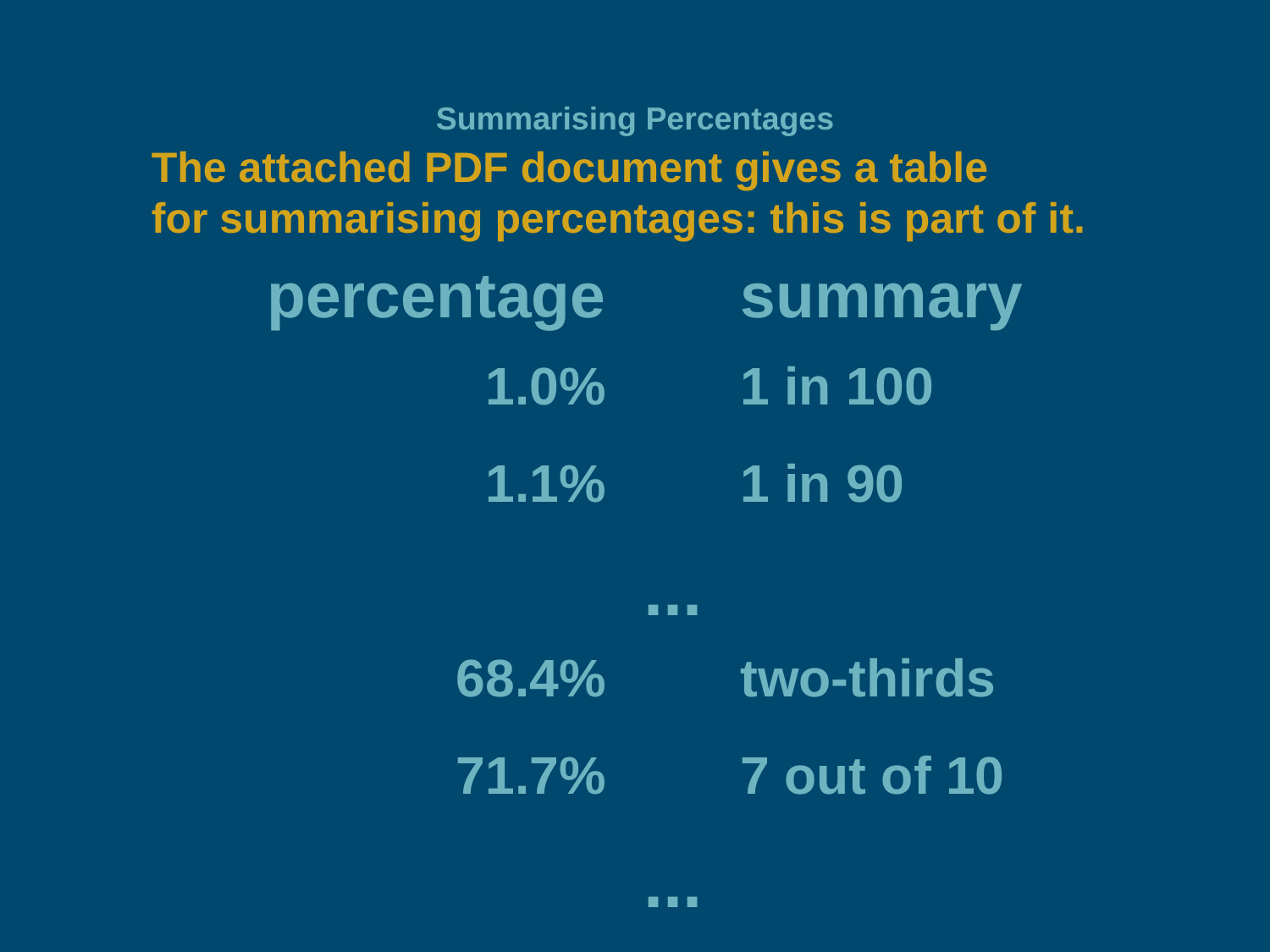

# Summarising Percentages
The attached PDF document gives a table
for summarising percentages: this is part of it.
| percentage |  | summary |
| --- | --- | --- |
| 1.0% |  | 1 in 100 |
| 1.1% |  | 1 in 90 |
|  | ... |  |
| 68.4% |  | two-thirds |
| 71.7% |  | 7 out of 10 |
|  | ... |  |